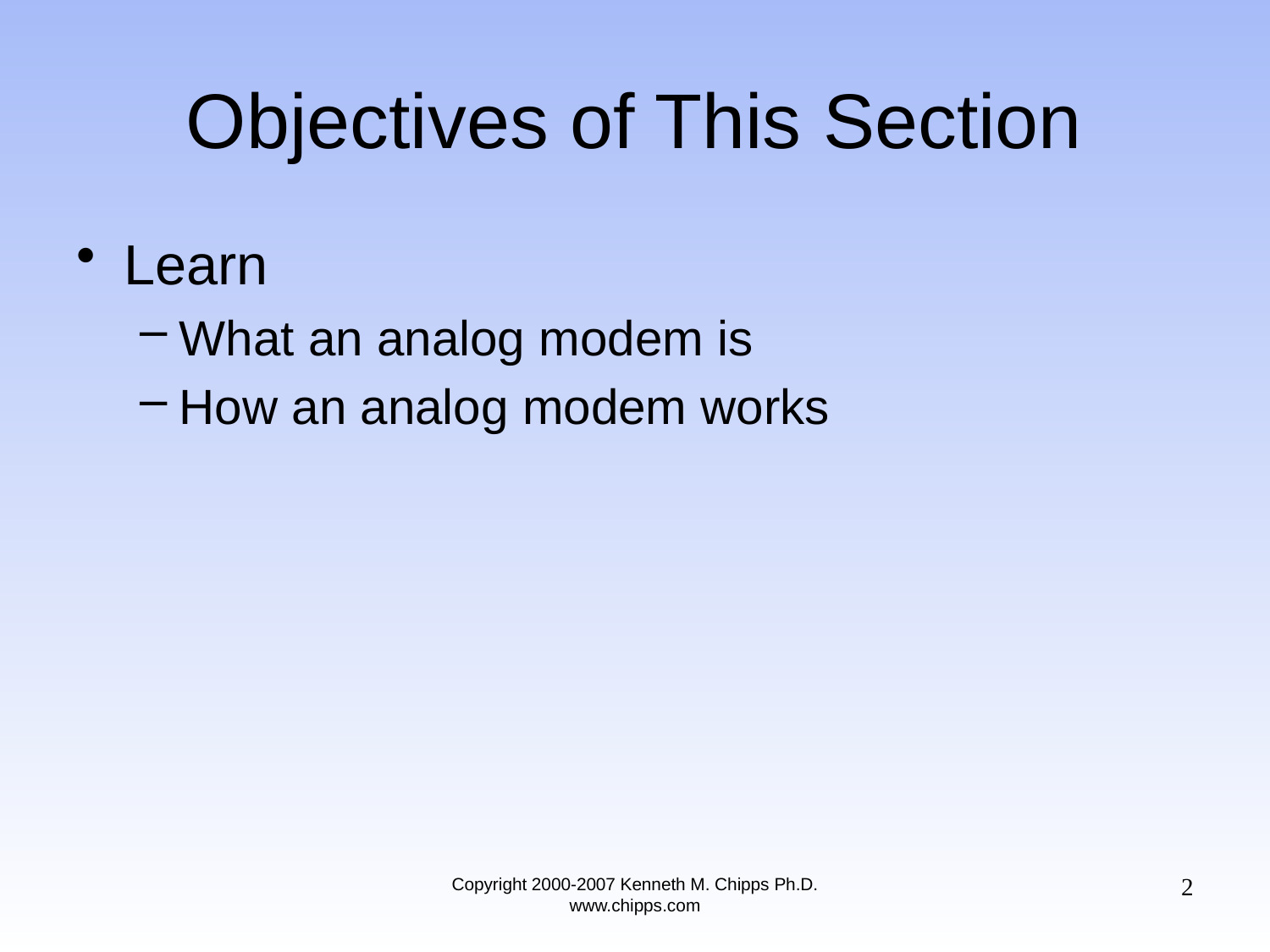

# Objectives of This Section
Learn
What an analog modem is
How an analog modem works
2
Copyright 2000-2007 Kenneth M. Chipps Ph.D. www.chipps.com